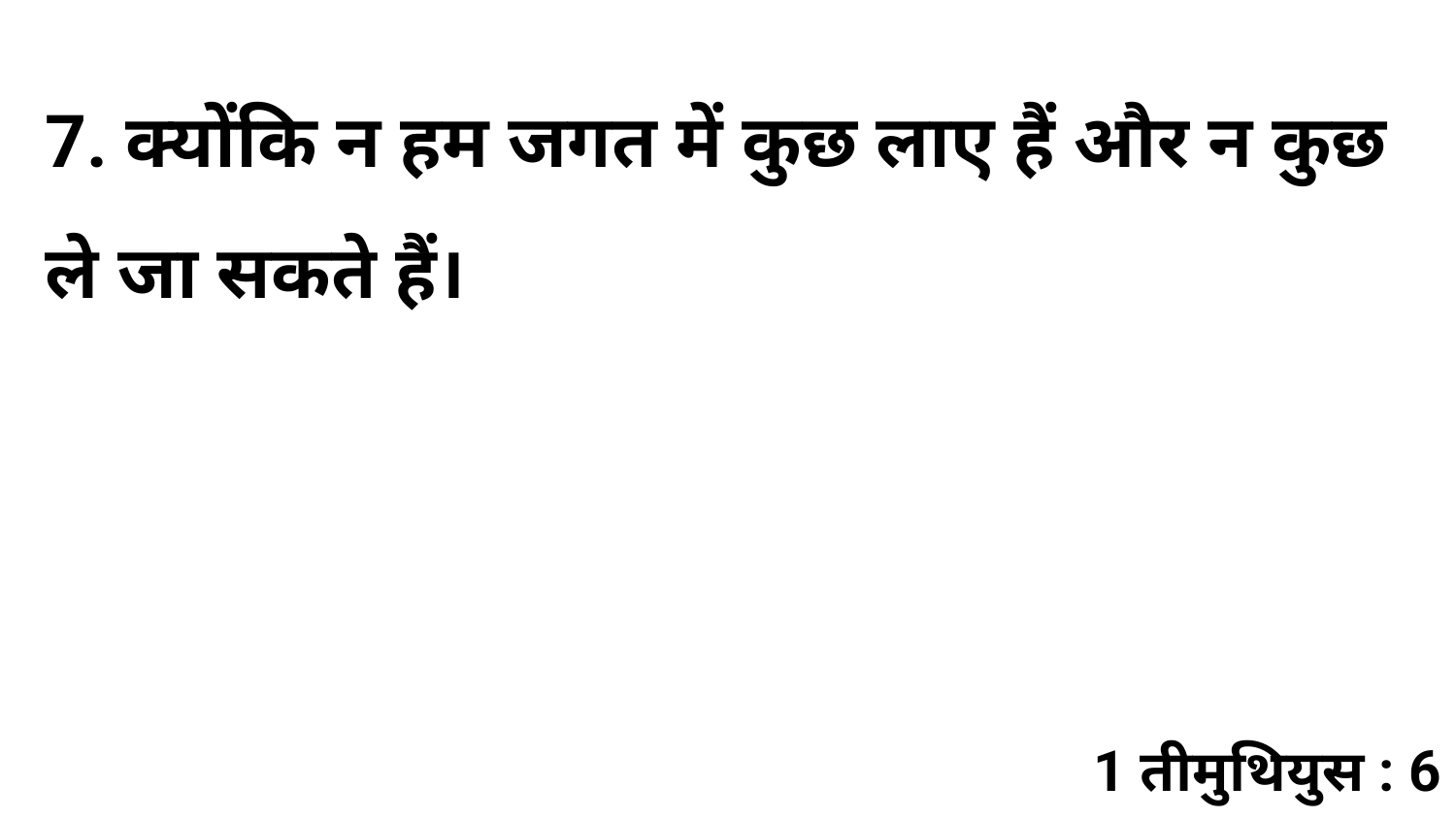

7. क्योंकि न हम जगत में कुछ लाए हैं और न कुछ ले जा सकते हैं।
1 तीमुथियुस : 6